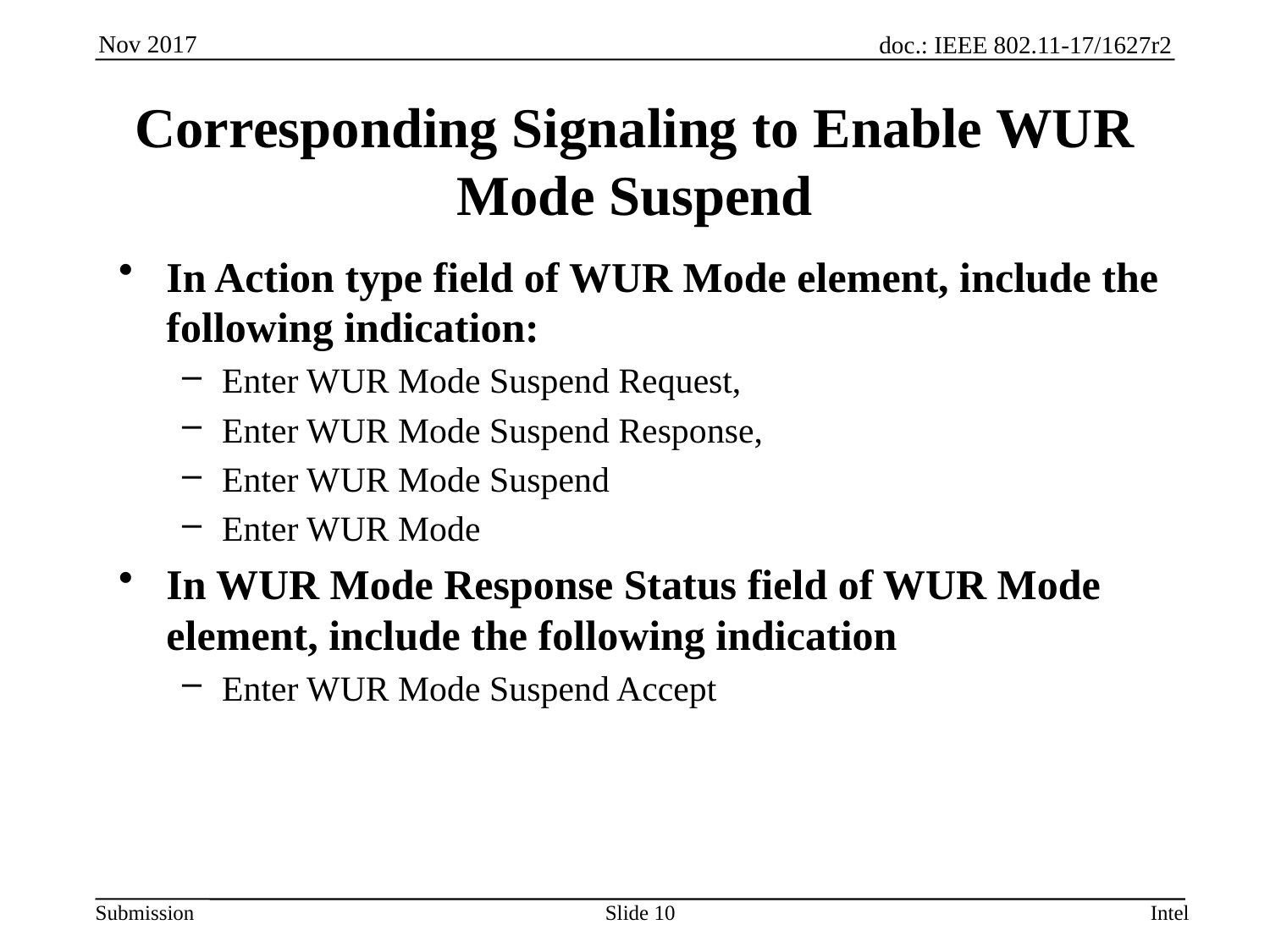

# Corresponding Signaling to Enable WUR Mode Suspend
In Action type field of WUR Mode element, include the following indication:
Enter WUR Mode Suspend Request,
Enter WUR Mode Suspend Response,
Enter WUR Mode Suspend
Enter WUR Mode
In WUR Mode Response Status field of WUR Mode element, include the following indication
Enter WUR Mode Suspend Accept
Slide 10
Intel